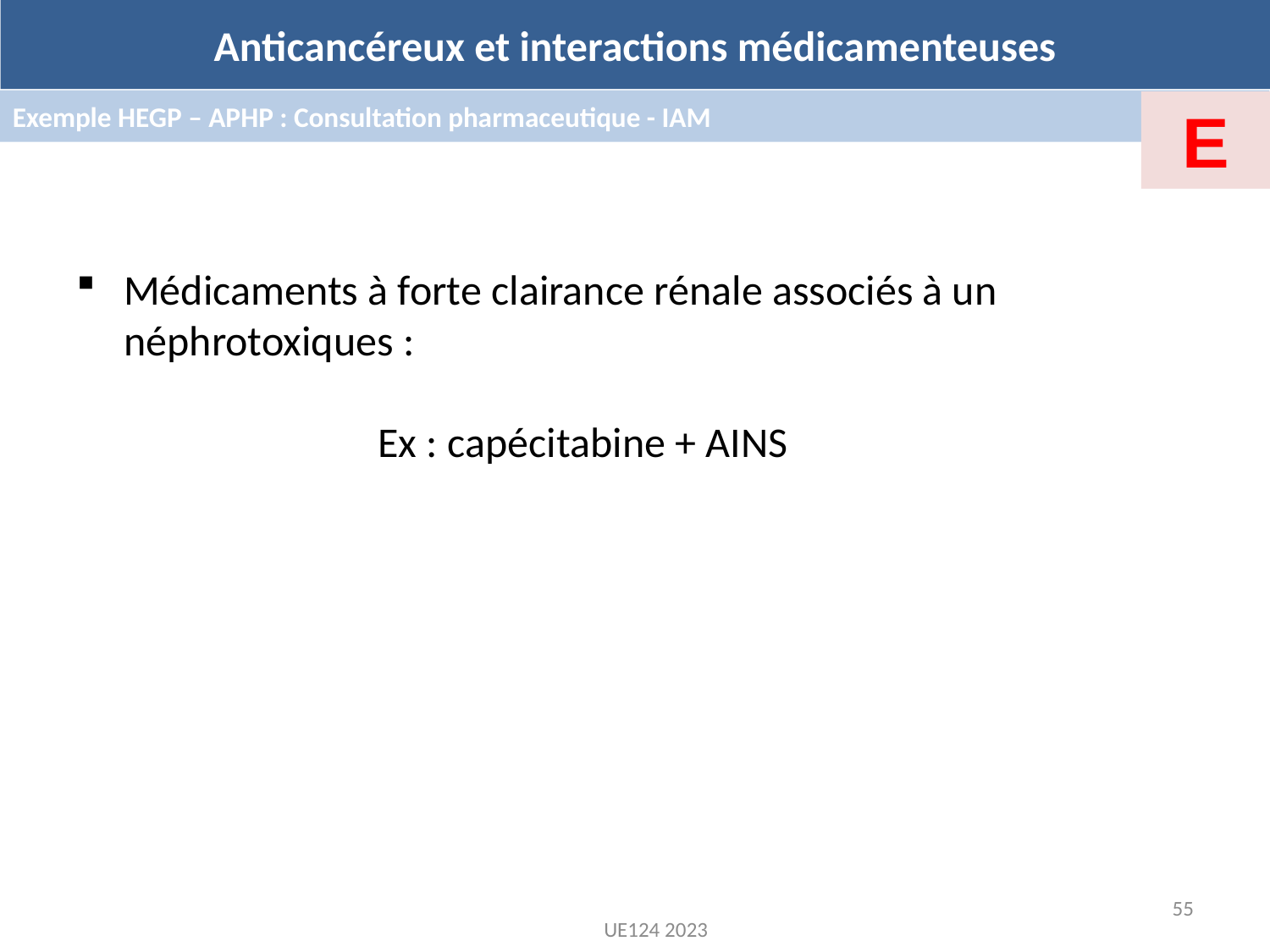

Anticancéreux et interactions médicamenteuses
Exemple HEGP – APHP : Consultation pharmaceutique - IAM
E
Médicaments à forte clairance rénale associés à un néphrotoxiques :
		Ex : capécitabine + AINS
55